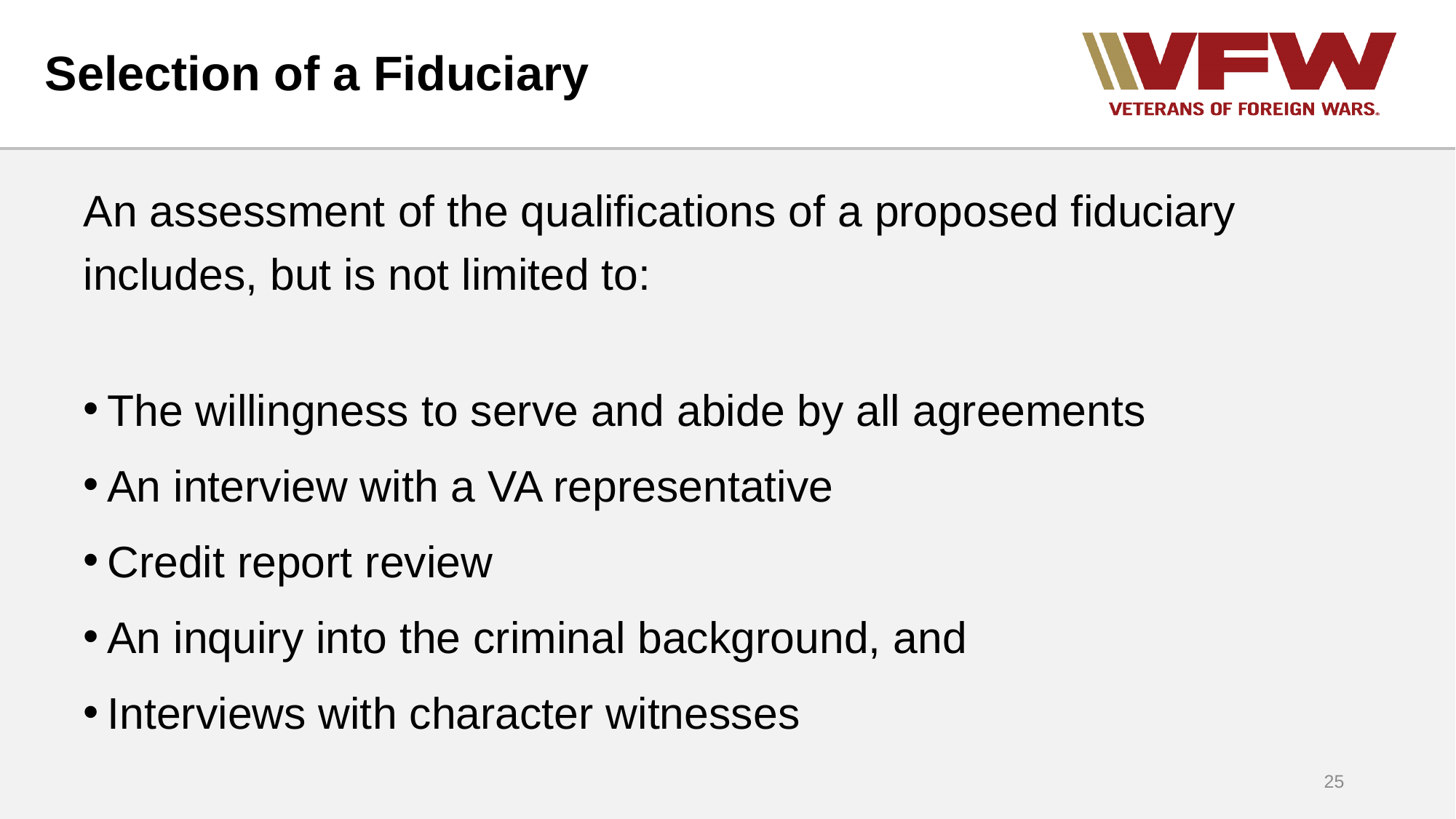

# Selection of a Fiduciary
An assessment of the qualifications of a proposed fiduciary includes, but is not limited to:

The willingness to serve and abide by all agreements
An interview with a VA representative
Credit report review
An inquiry into the criminal background, and
Interviews with character witnesses

25